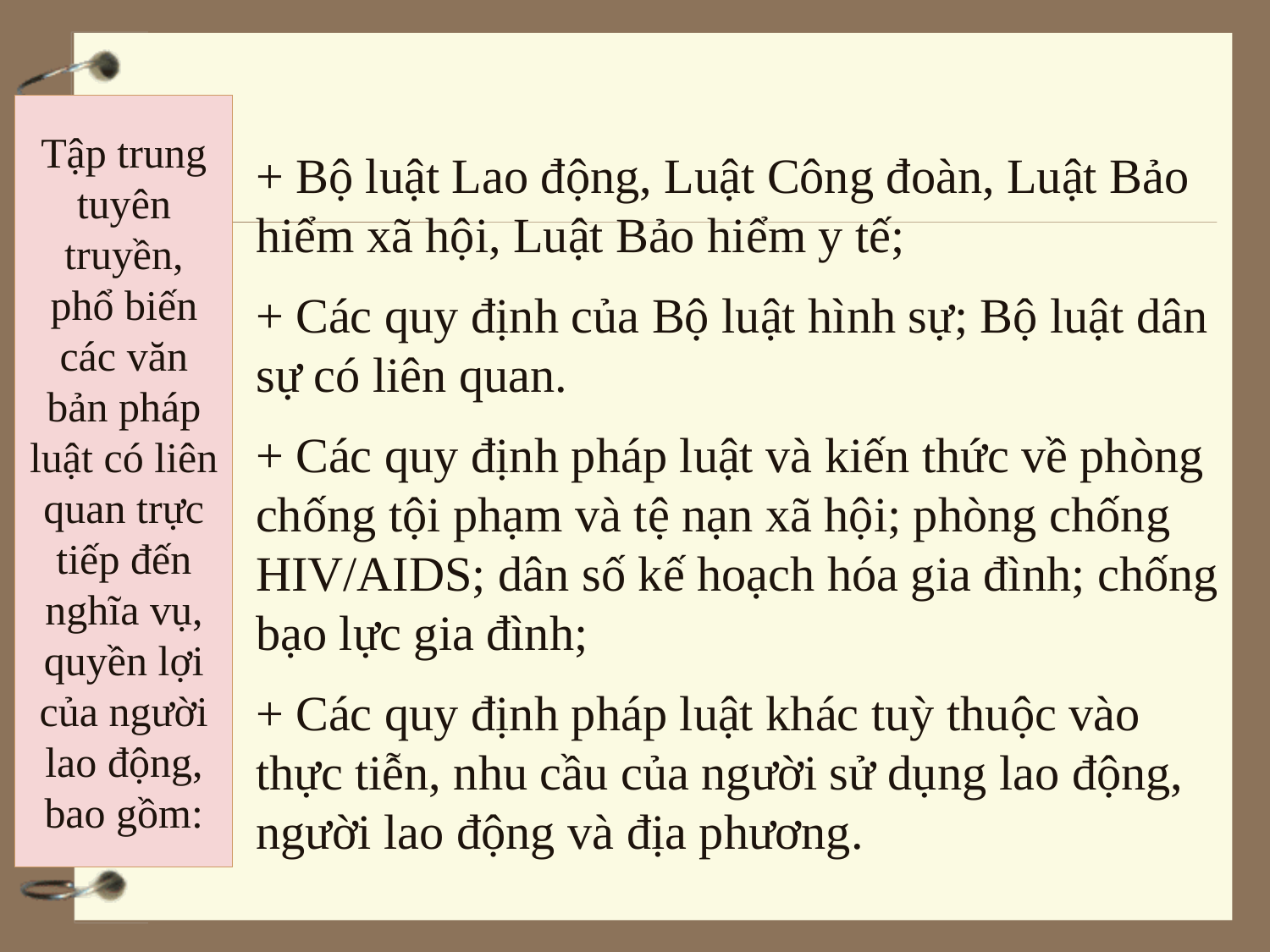

# Tập trung tuyên truyền, phổ biến các văn bản pháp luật có liên quan trực tiếp đến nghĩa vụ, quyền lợi của người lao động, bao gồm:
+ Bộ luật Lao động, Luật Công đoàn, Luật Bảo hiểm xã hội, Luật Bảo hiểm y tế;
+ Các quy định của Bộ luật hình sự; Bộ luật dân sự có liên quan.
+ Các quy định pháp luật và kiến thức về phòng chống tội phạm và tệ nạn xã hội; phòng chống HIV/AIDS; dân số kế hoạch hóa gia đình; chống bạo lực gia đình;
+ Các quy định pháp luật khác tuỳ thuộc vào thực tiễn, nhu cầu của người sử dụng lao động, người lao động và địa phương.